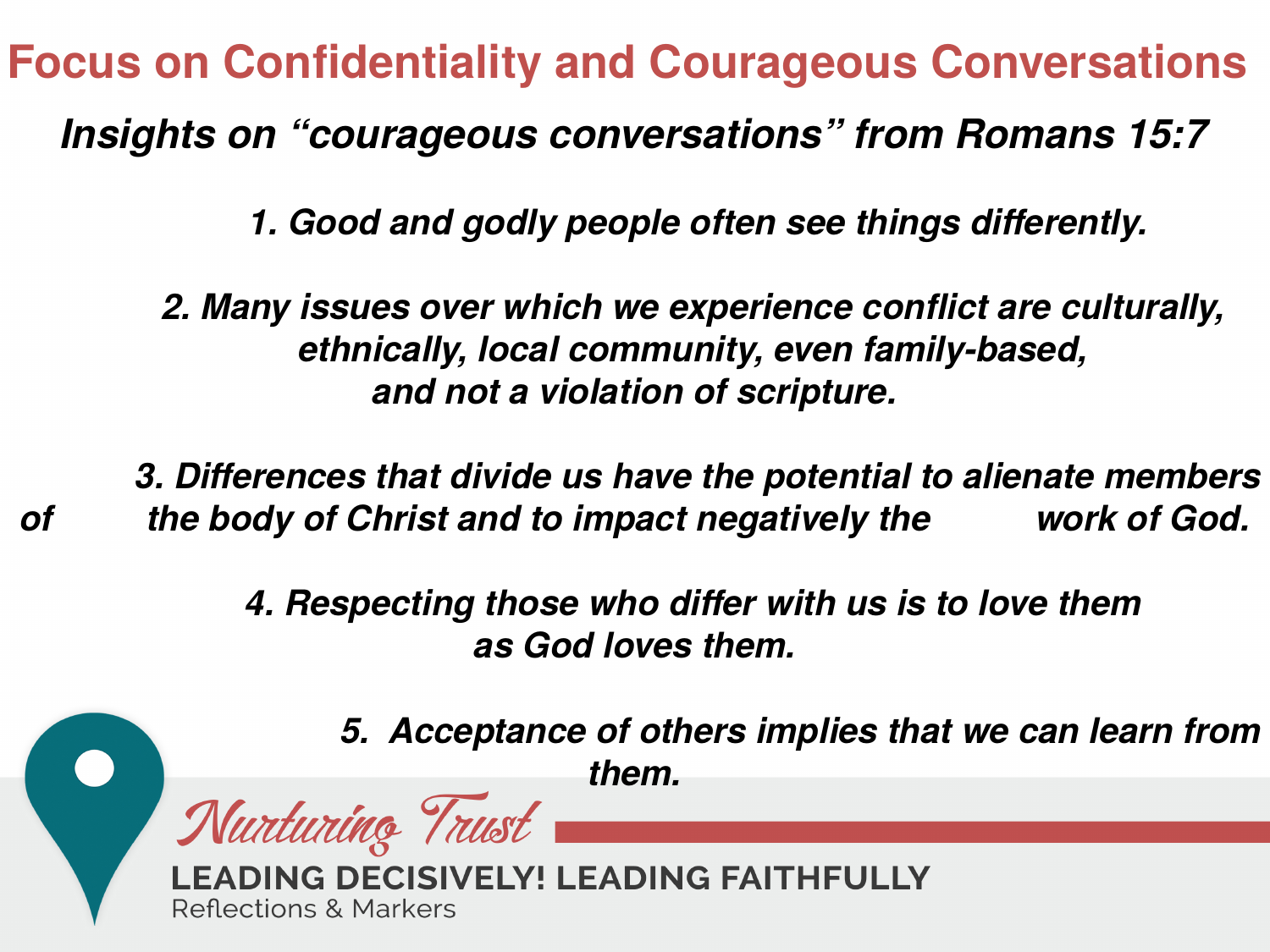

# Focus on Confidentiality and Courageous Conversations
Insights on “courageous conversations” from Romans 15:7

	1. Good and godly people often see things differently.

	2. Many issues over which we experience conflict are culturally, 	ethnically, local community, even family-based,
and not a violation of scripture.

	3. Differences that divide us have the potential to alienate members of 	the body of Christ and to impact negatively the 	work of God.

	4. Respecting those who differ with us is to love them
as God loves them.

		        5.  Acceptance of others implies that we can learn from them.